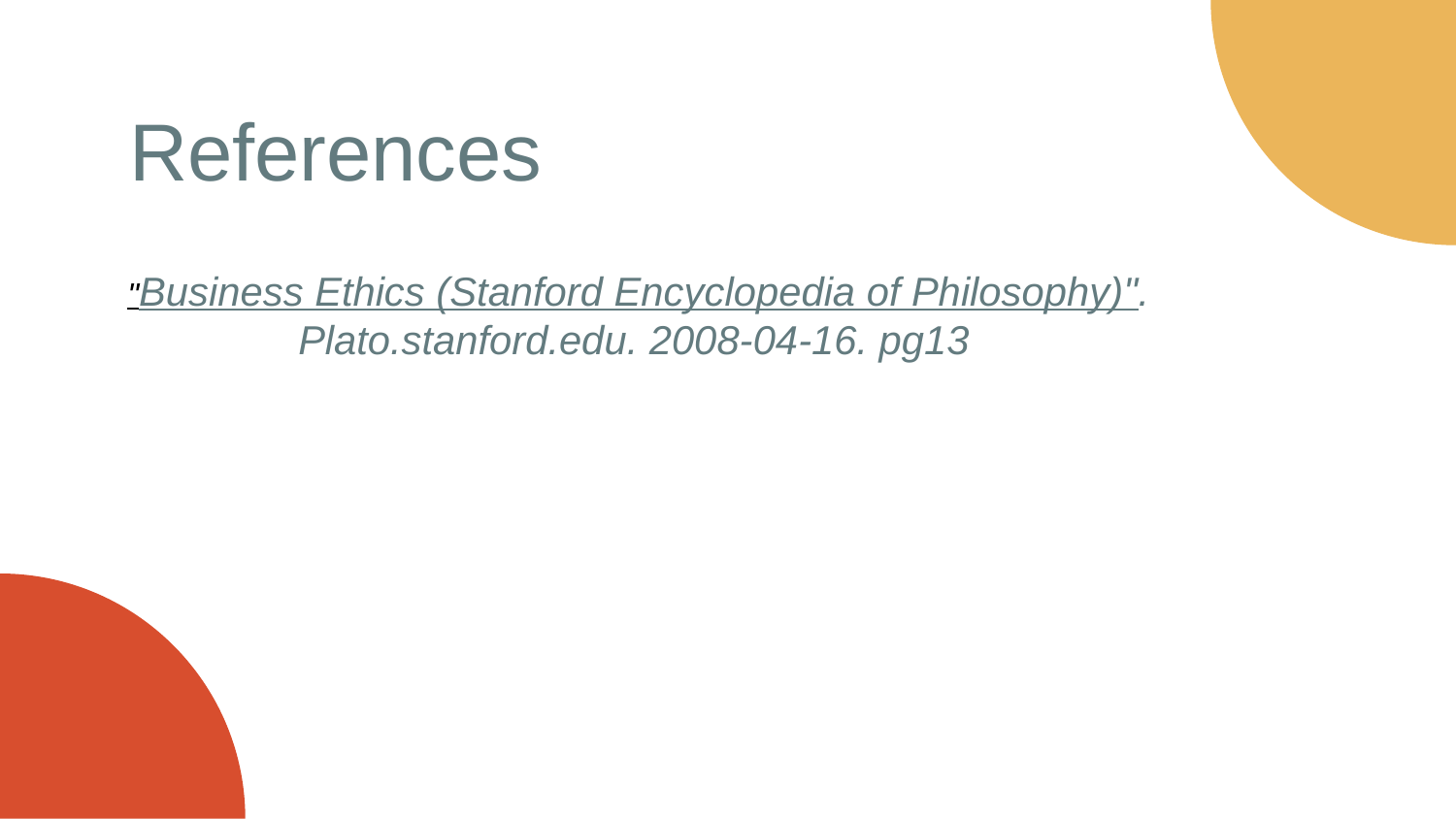

# References
 "Business Ethics (Stanford Encyclopedia of Philosophy)". Plato.stanford.edu. 2008-04-16. pg13

Please keep this slide for attribution